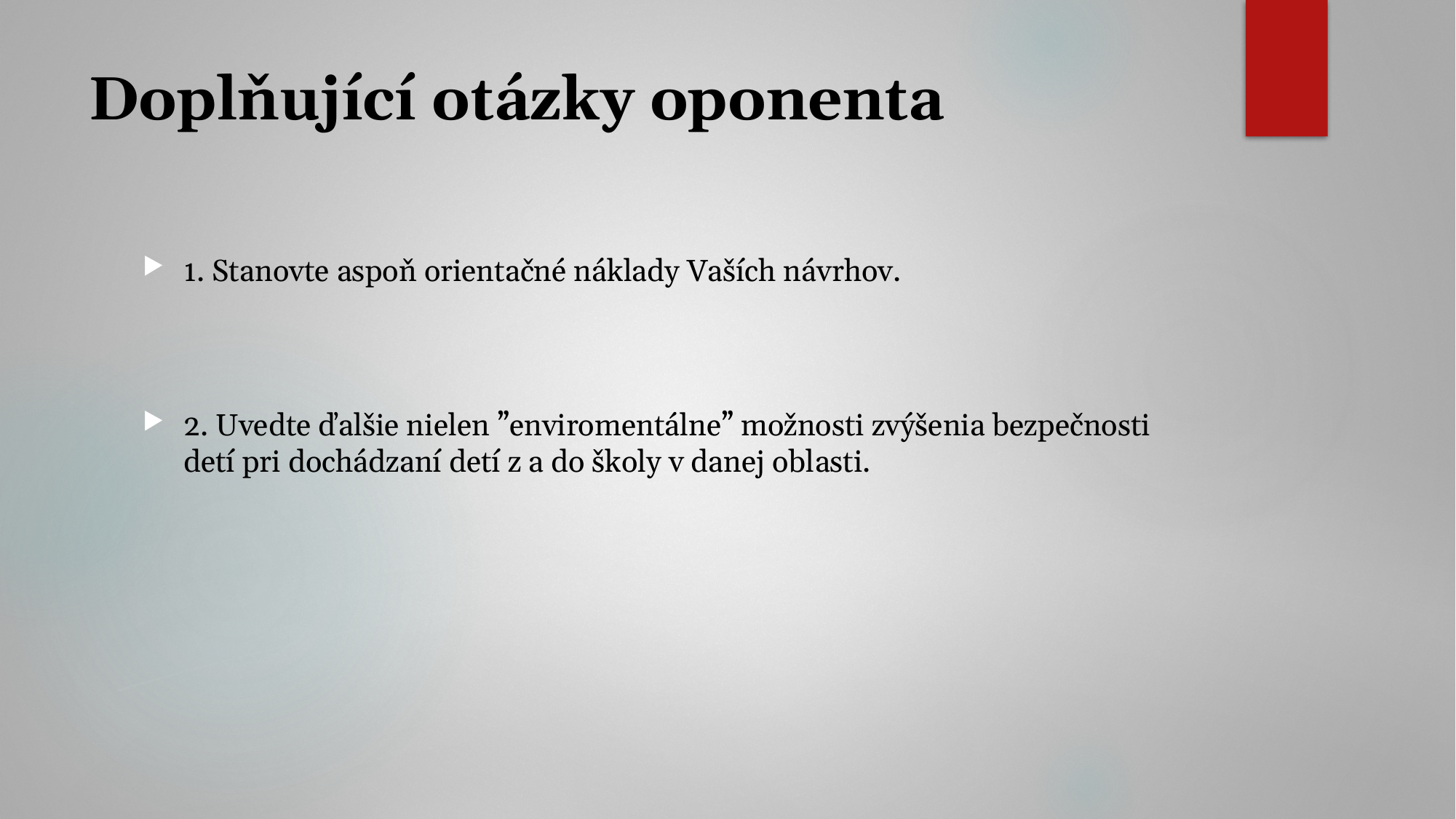

# Doplňující otázky oponenta
1. Stanovte aspoň orientačné náklady Vaších návrhov.

2. Uvedte ďalšie nielen ”enviromentálne” možnosti zvýšenia bezpečnosti detí pri dochádzaní detí z a do školy v danej oblasti.